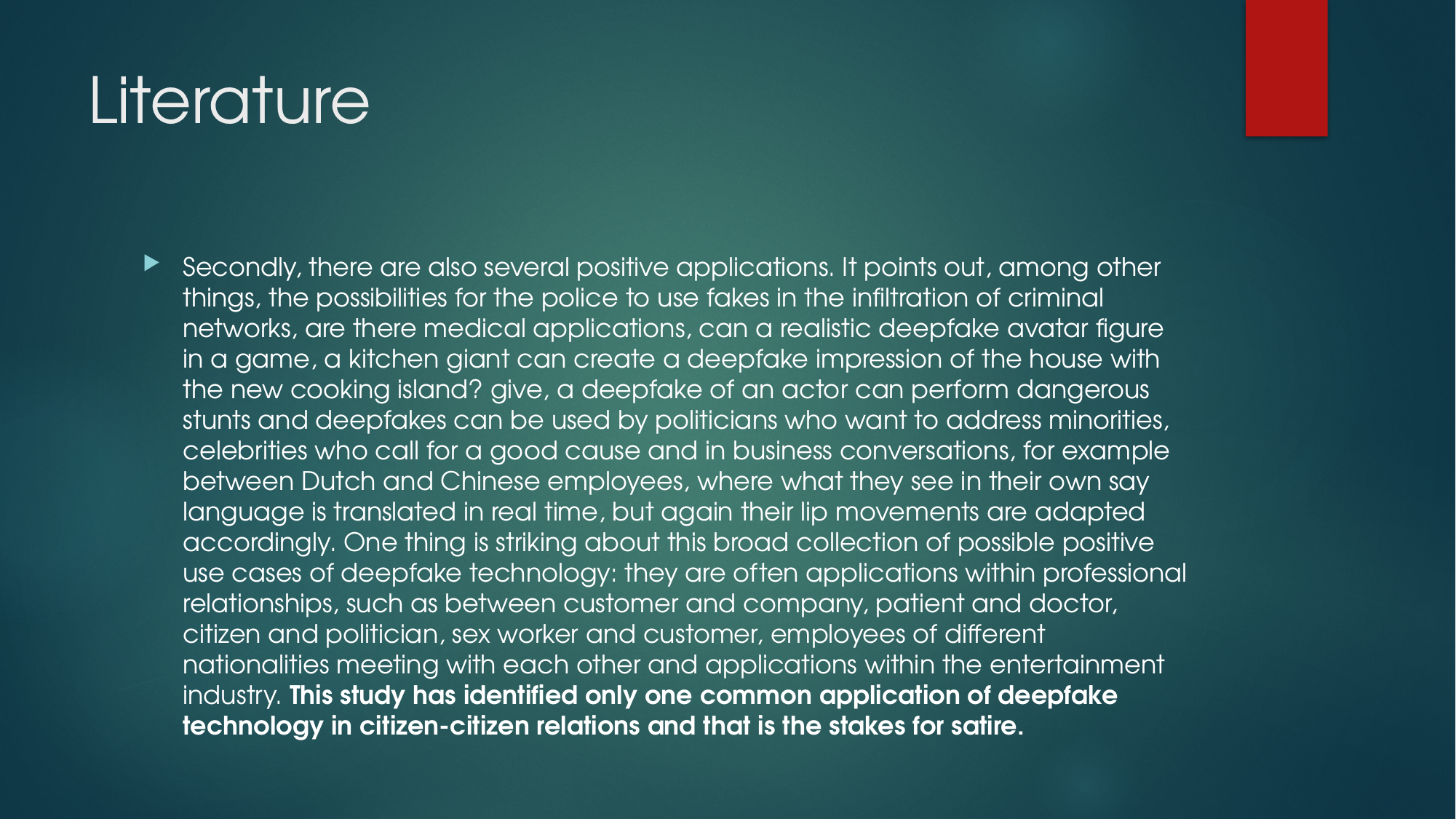

# Literature
Secondly, there are also several positive applications. It points out, among other things, the possibilities for the police to use fakes in the infiltration of criminal networks, are there medical applications, can a realistic deepfake avatar figure in a game, a kitchen giant can create a deepfake impression of the house with the new cooking island? give, a deepfake of an actor can perform dangerous stunts and deepfakes can be used by politicians who want to address minorities, celebrities who call for a good cause and in business conversations, for example between Dutch and Chinese employees, where what they see in their own say language is translated in real time, but again their lip movements are adapted accordingly. One thing is striking about this broad collection of possible positive use cases of deepfake technology: they are often applications within professional relationships, such as between customer and company, patient and doctor, citizen and politician, sex worker and customer, employees of different nationalities meeting with each other and applications within the entertainment industry. This study has identified only one common application of deepfake technology in citizen-citizen relations and that is the stakes for satire.